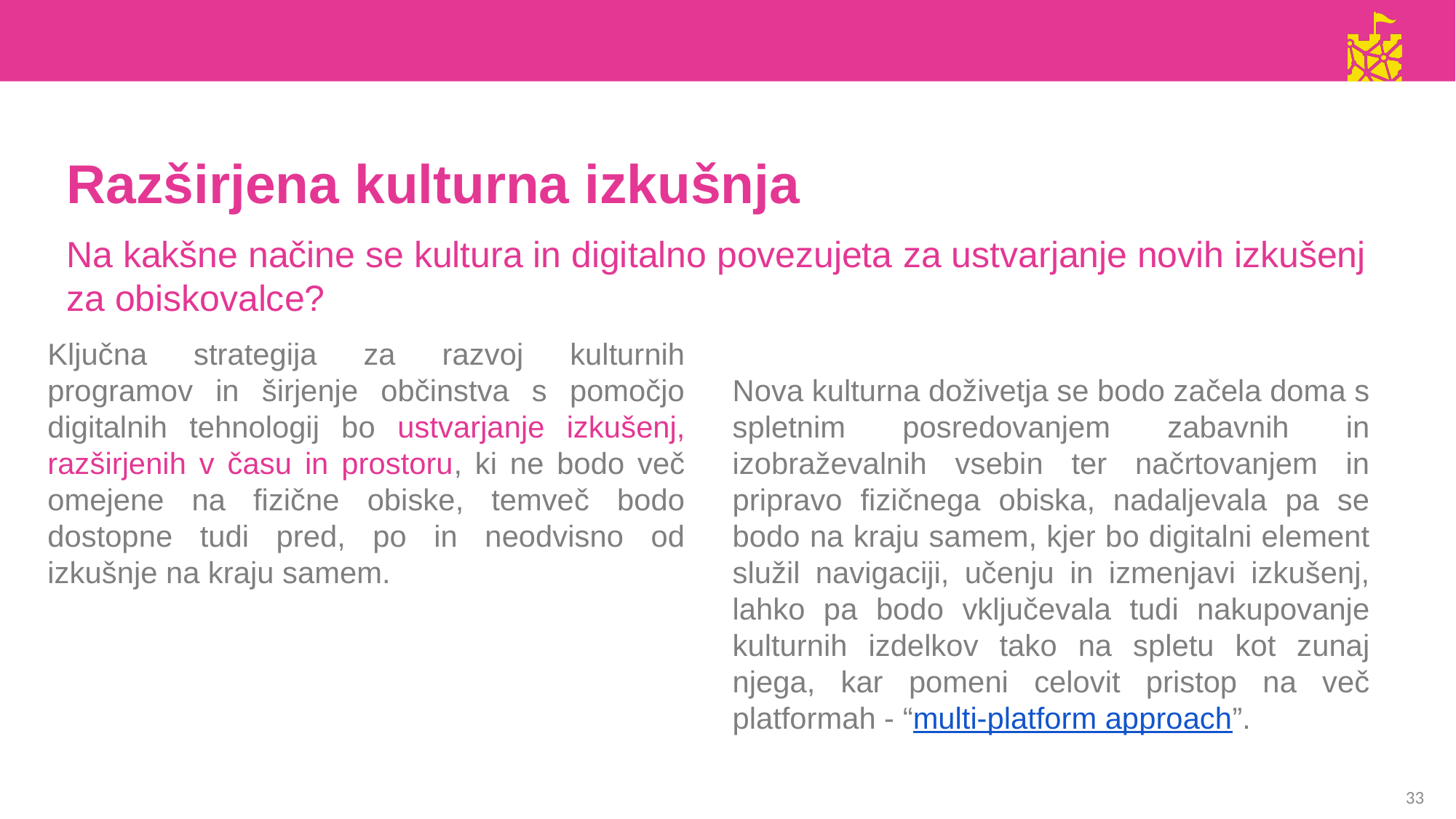

Razširjena kulturna izkušnja
Na kakšne načine se kultura in digitalno povezujeta za ustvarjanje novih izkušenj za obiskovalce?
Ključna strategija za razvoj kulturnih programov in širjenje občinstva s pomočjo digitalnih tehnologij bo ustvarjanje izkušenj, razširjenih v času in prostoru, ki ne bodo več omejene na fizične obiske, temveč bodo dostopne tudi pred, po in neodvisno od izkušnje na kraju samem.

Nova kulturna doživetja se bodo začela doma s spletnim posredovanjem zabavnih in izobraževalnih vsebin ter načrtovanjem in pripravo fizičnega obiska, nadaljevala pa se bodo na kraju samem, kjer bo digitalni element služil navigaciji, učenju in izmenjavi izkušenj, lahko pa bodo vključevala tudi nakupovanje kulturnih izdelkov tako na spletu kot zunaj njega, kar pomeni celovit pristop na več platformah - “multi-platform approach”.

33